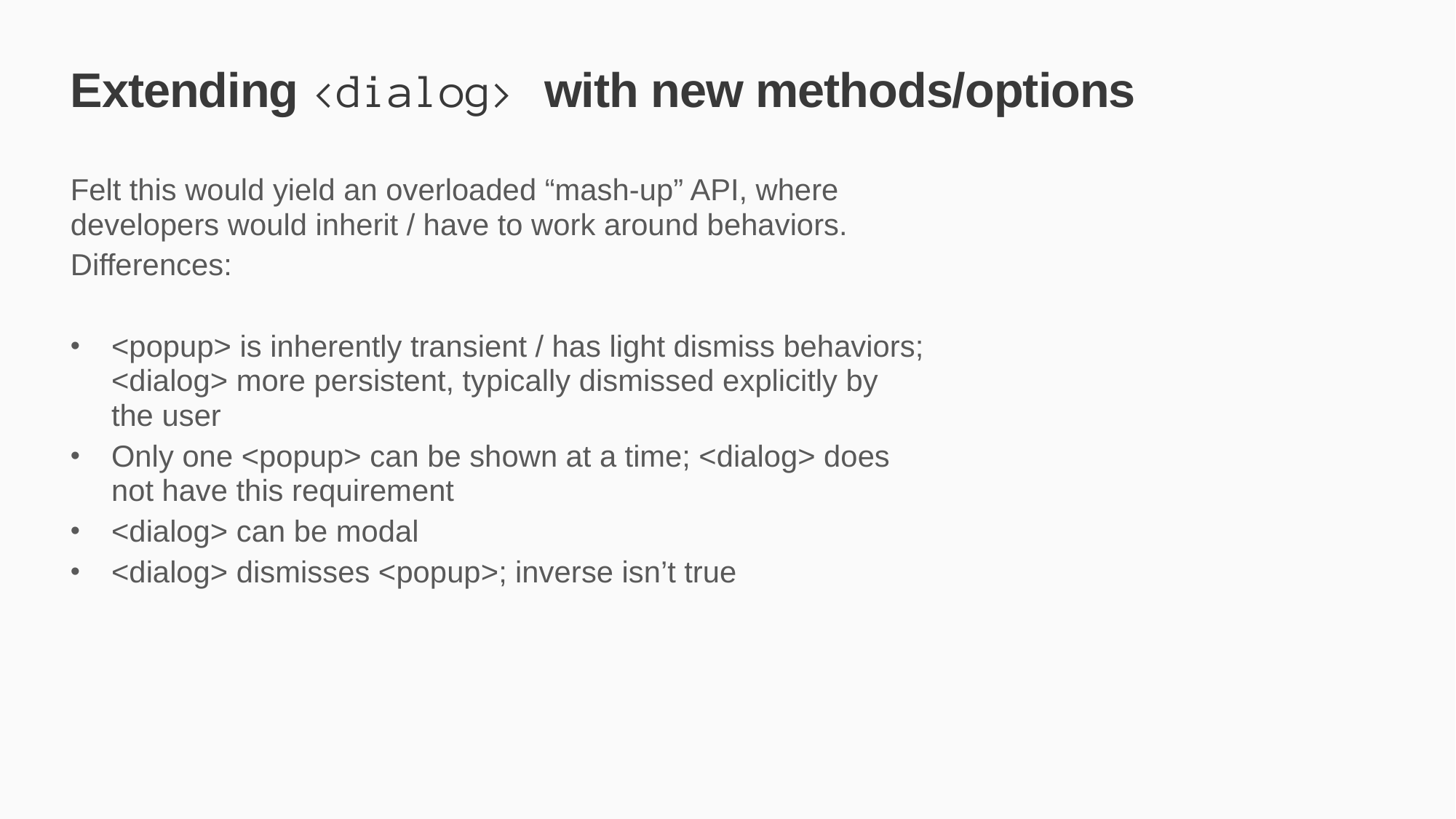

Extending <dialog> with new methods/options
Felt this would yield an overloaded “mash-up” API, where developers would inherit / have to work around behaviors.
Differences:

<popup> is inherently transient / has light dismiss behaviors; <dialog> more persistent, typically dismissed explicitly by the user
Only one <popup> can be shown at a time; <dialog> does not have this requirement
<dialog> can be modal
<dialog> dismisses <popup>; inverse isn’t true